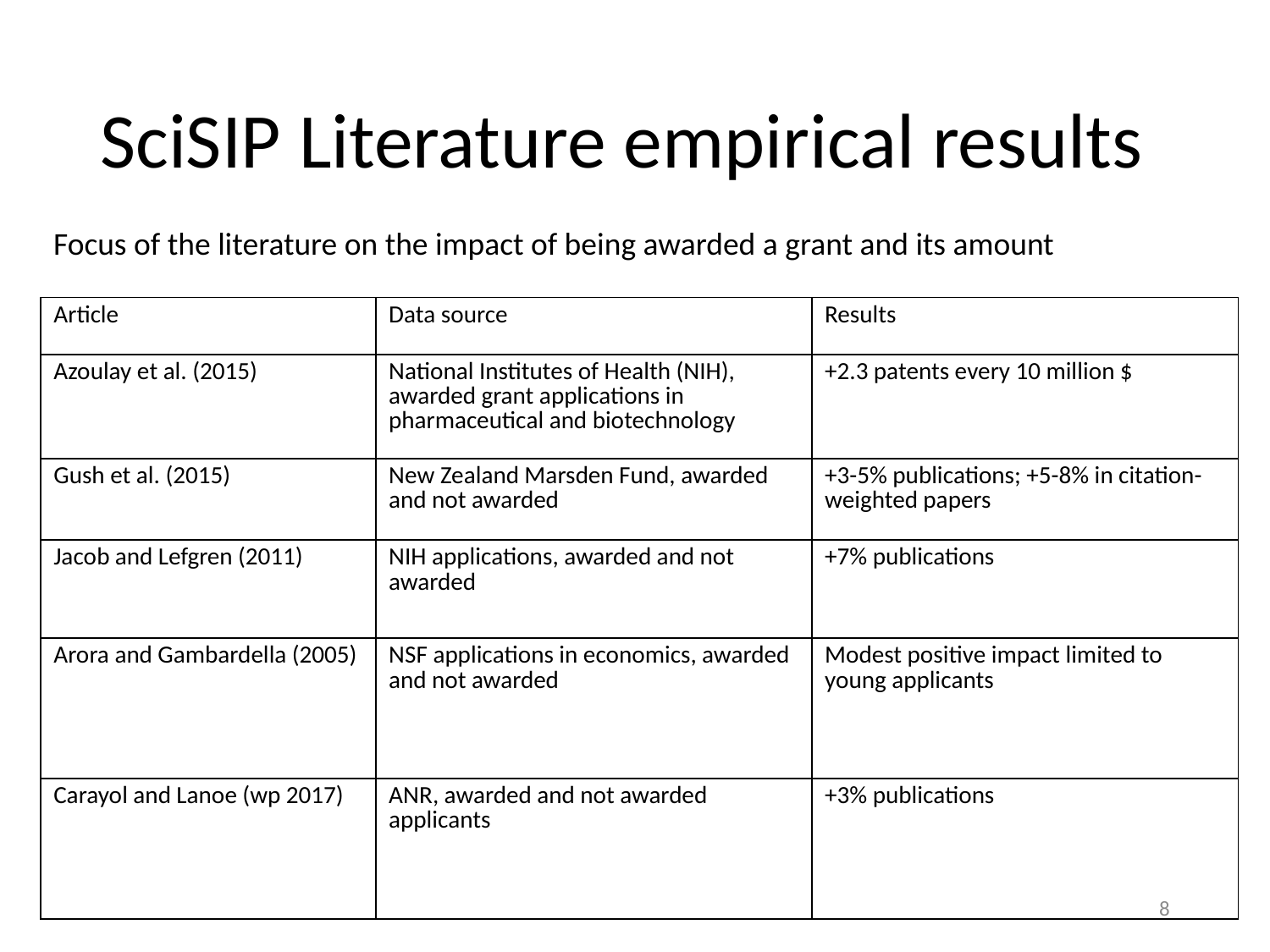

# SciSIP Literature empirical results
Focus of the literature on the impact of being awarded a grant and its amount
| Article | Data source | Results |
| --- | --- | --- |
| Azoulay et al. (2015) | National Institutes of Health (NIH), awarded grant applications in pharmaceutical and biotechnology | +2.3 patents every 10 million $ |
| Gush et al. (2015) | New Zealand Marsden Fund, awarded and not awarded | +3-5% publications; +5-8% in citation-weighted papers |
| Jacob and Lefgren (2011) | NIH applications, awarded and not awarded | +7% publications |
| Arora and Gambardella (2005) | NSF applications in economics, awarded and not awarded | Modest positive impact limited to young applicants |
| Carayol and Lanoe (wp 2017) | ANR, awarded and not awarded applicants | +3% publications |
8